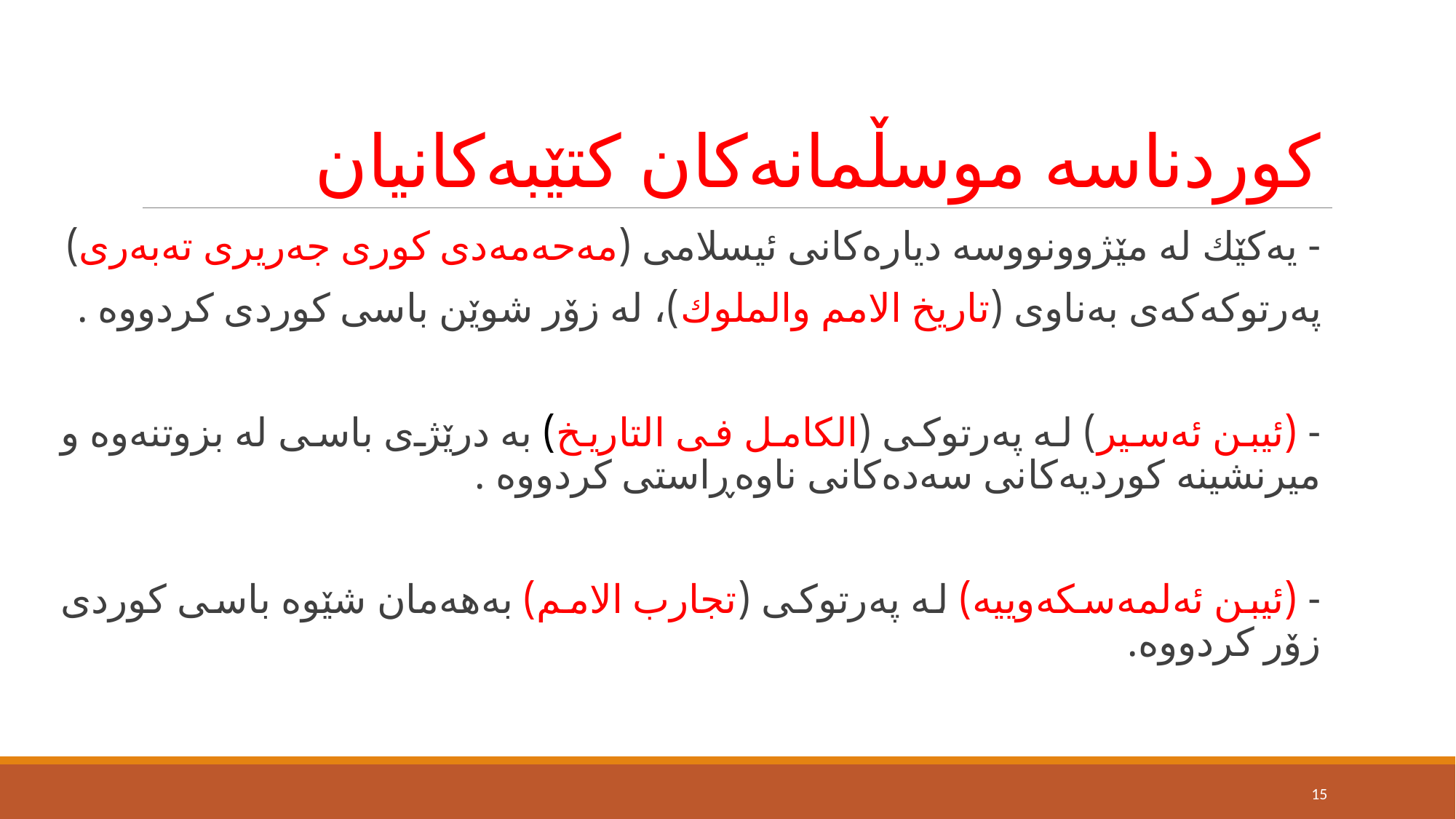

# كوردناسە‌ موسڵمانە‌كان کتێبەکانیان
- یە‌كێك لە ‌مێژوونووسە‌ دیارە‌كانی ئیسلامی (مە‌حە‌مە‌دی كوری جە‌ریری تە‌بە‌ری)
پە‌رتوكە‌كە‌ی بە‌ناوی (تاریخ الامم والملوك)، لە زۆر شوێن باسی كوردی كردووە‌ .

- (ئیبن ئەسیر) لە پە‌رتوكی (الكامل فی التاریخ) بە‌ درێژی باسی لە‌ بزوتنە‌وە‌ و میرنشینە‌ كوردیەكانی سە‌دە‌كانی ناوە‌ڕاستی كردووە‌ .

- (ئیبن ئە‌لمە‌سكە‌وییە‌) لە پە‌رتوكی (تجارب الامم) بە‌هە‌مان شێوە‌ باسی كوردی زۆر كردووە‌.

15